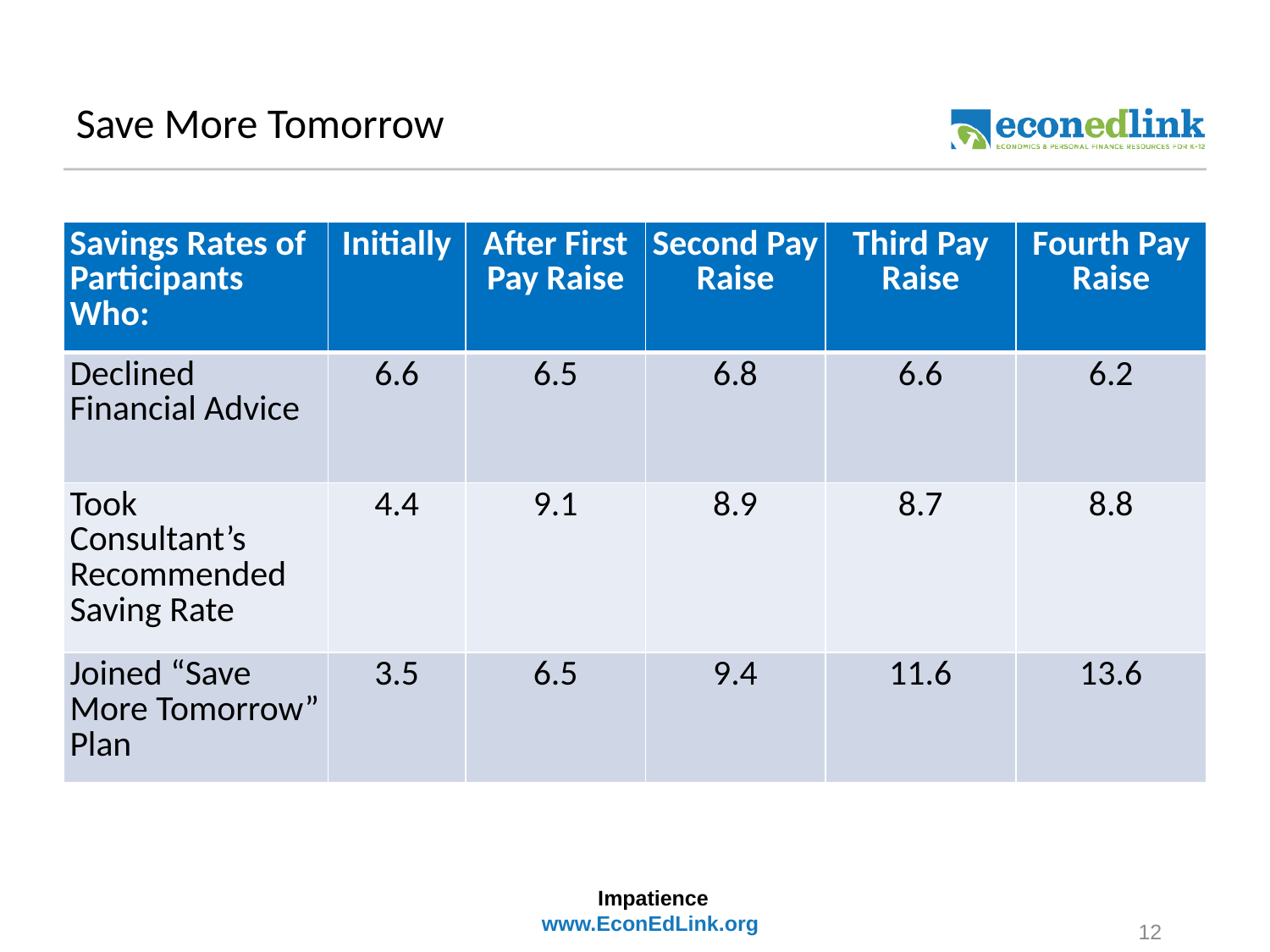

# Save More Tomorrow
| Savings Rates of Participants Who: | Initially | After First Pay Raise | Second Pay Raise | Third Pay Raise | Fourth Pay Raise |
| --- | --- | --- | --- | --- | --- |
| Declined Financial Advice | 6.6 | 6.5 | 6.8 | 6.6 | 6.2 |
| Took Consultant’s Recommended Saving Rate | 4.4 | 9.1 | 8.9 | 8.7 | 8.8 |
| Joined “Save More Tomorrow” Plan | 3.5 | 6.5 | 9.4 | 11.6 | 13.6 |
Impatience
www.EconEdLink.org
12